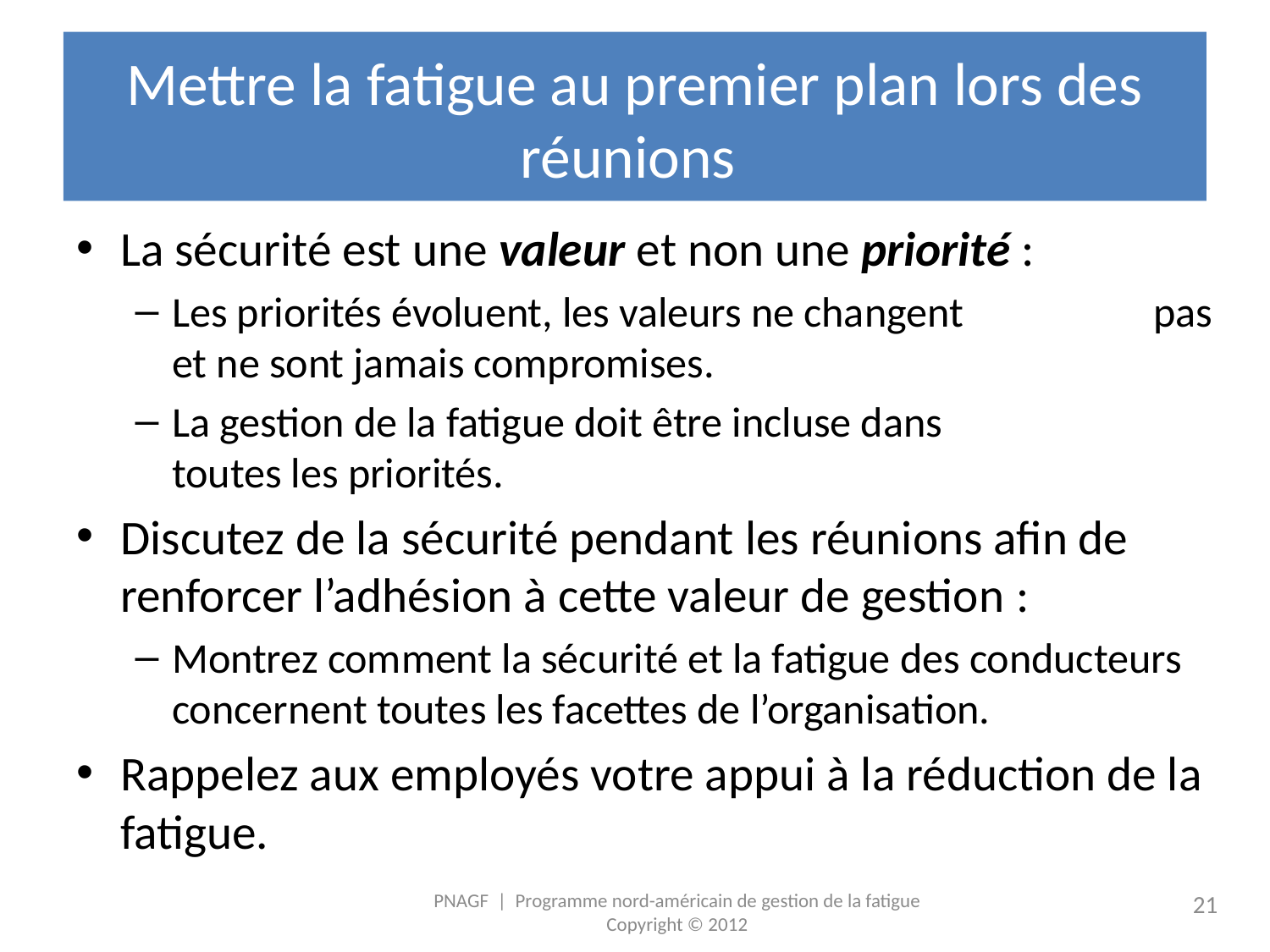

# Mettre la fatigue au premier plan lors des réunions
La sécurité est une valeur et non une priorité :
Les priorités évoluent, les valeurs ne changent                    pas et ne sont jamais compromises.
La gestion de la fatigue doit être incluse dans                  toutes les priorités.
Discutez de la sécurité pendant les réunions afin de renforcer l’adhésion à cette valeur de gestion :
Montrez comment la sécurité et la fatigue des conducteurs concernent toutes les facettes de l’organisation.
Rappelez aux employés votre appui à la réduction de la fatigue.